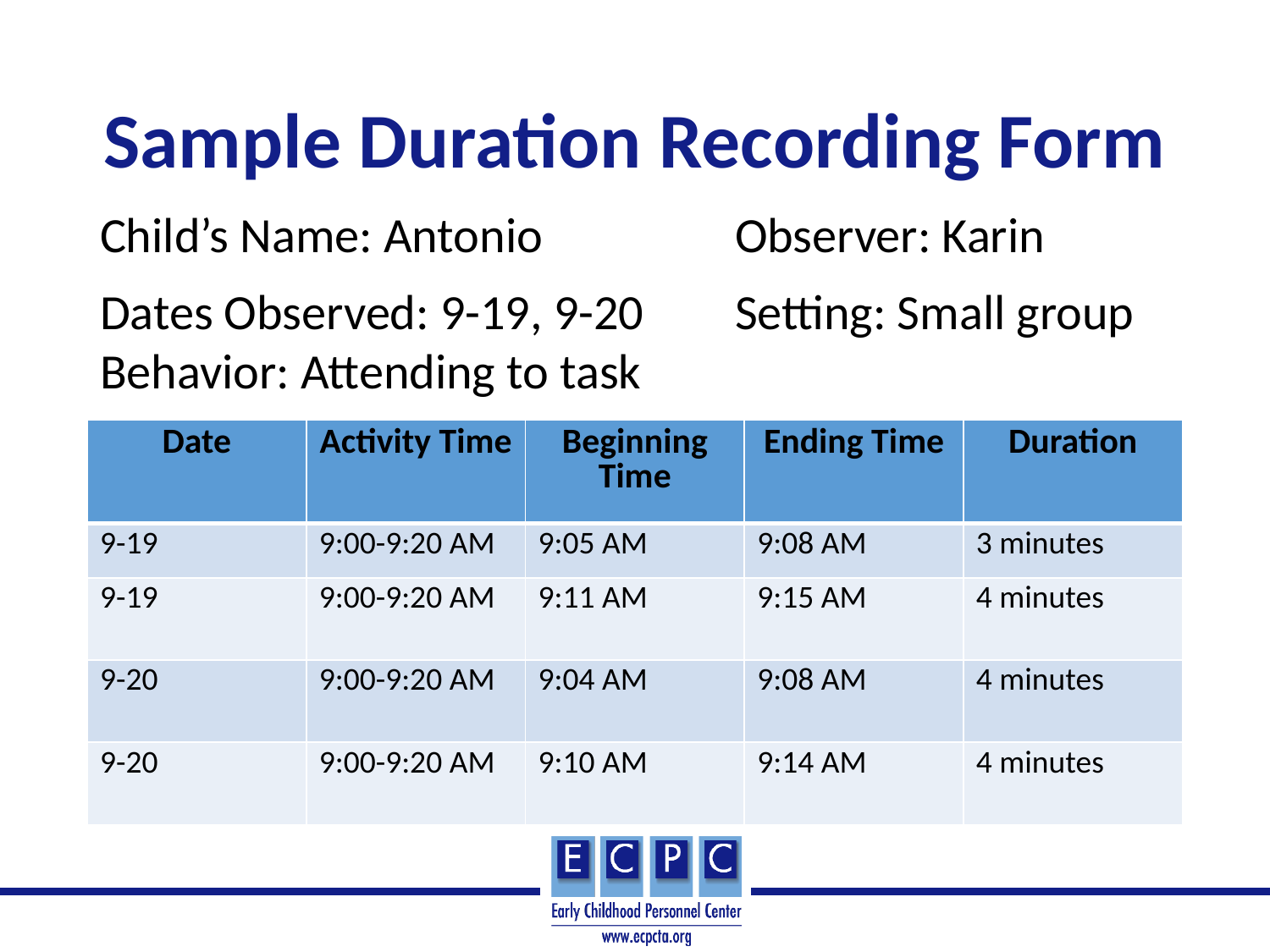

# Sample Duration Recording Form
Child’s Name: Antonio		Observer: Karin
Dates Observed: 9-19, 9-20	Setting: Small group Behavior: Attending to task
| Date | Activity Time | Beginning Time | Ending Time | Duration |
| --- | --- | --- | --- | --- |
| 9-19 | 9:00-9:20 AM | 9:05 AM | 9:08 AM | 3 minutes |
| 9-19 | 9:00-9:20 AM | 9:11 AM | 9:15 AM | 4 minutes |
| 9-20 | 9:00-9:20 AM | 9:04 AM | 9:08 AM | 4 minutes |
| 9-20 | 9:00-9:20 AM | 9:10 AM | 9:14 AM | 4 minutes |